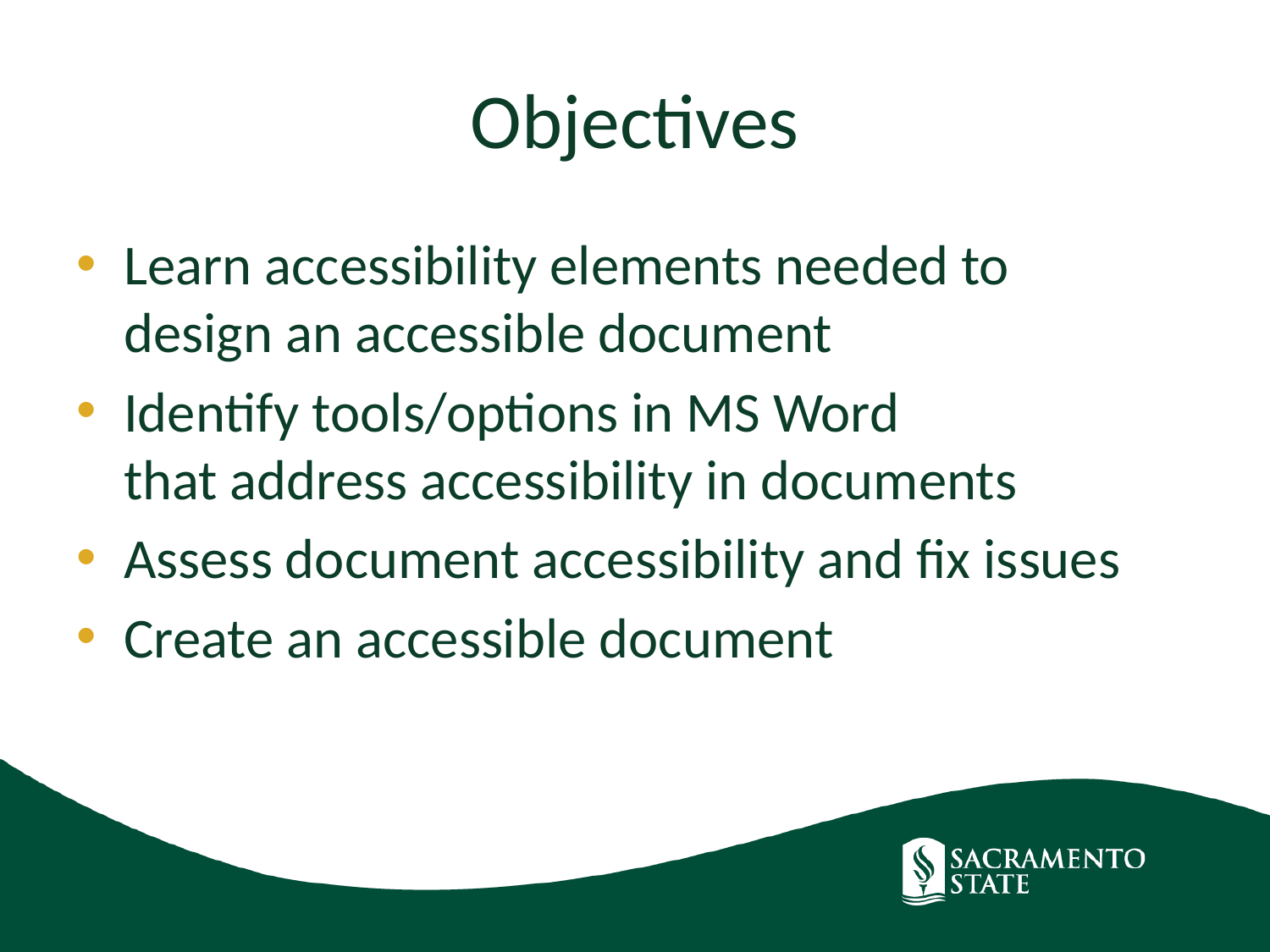

# Objectives
Learn accessibility elements needed to design an accessible document
Identify tools/options in MS Word that address accessibility in documents​
Assess document accessibility and fix issues​
Create an accessible document